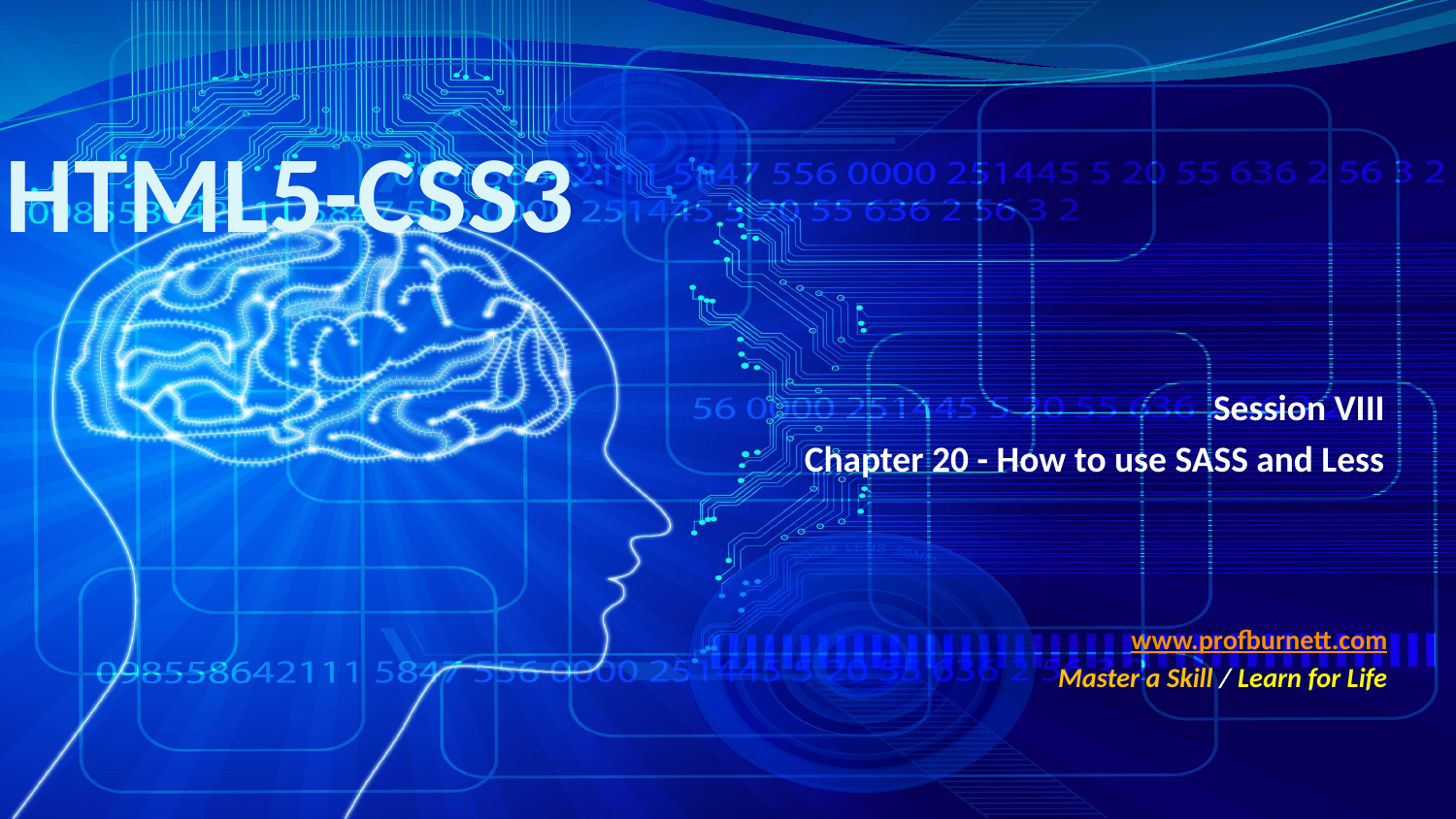

# HTML5-CSS3
Session VIII
Chapter 20 - How to use SASS and Less
www.profburnett.com
Master a Skill / Learn for Life